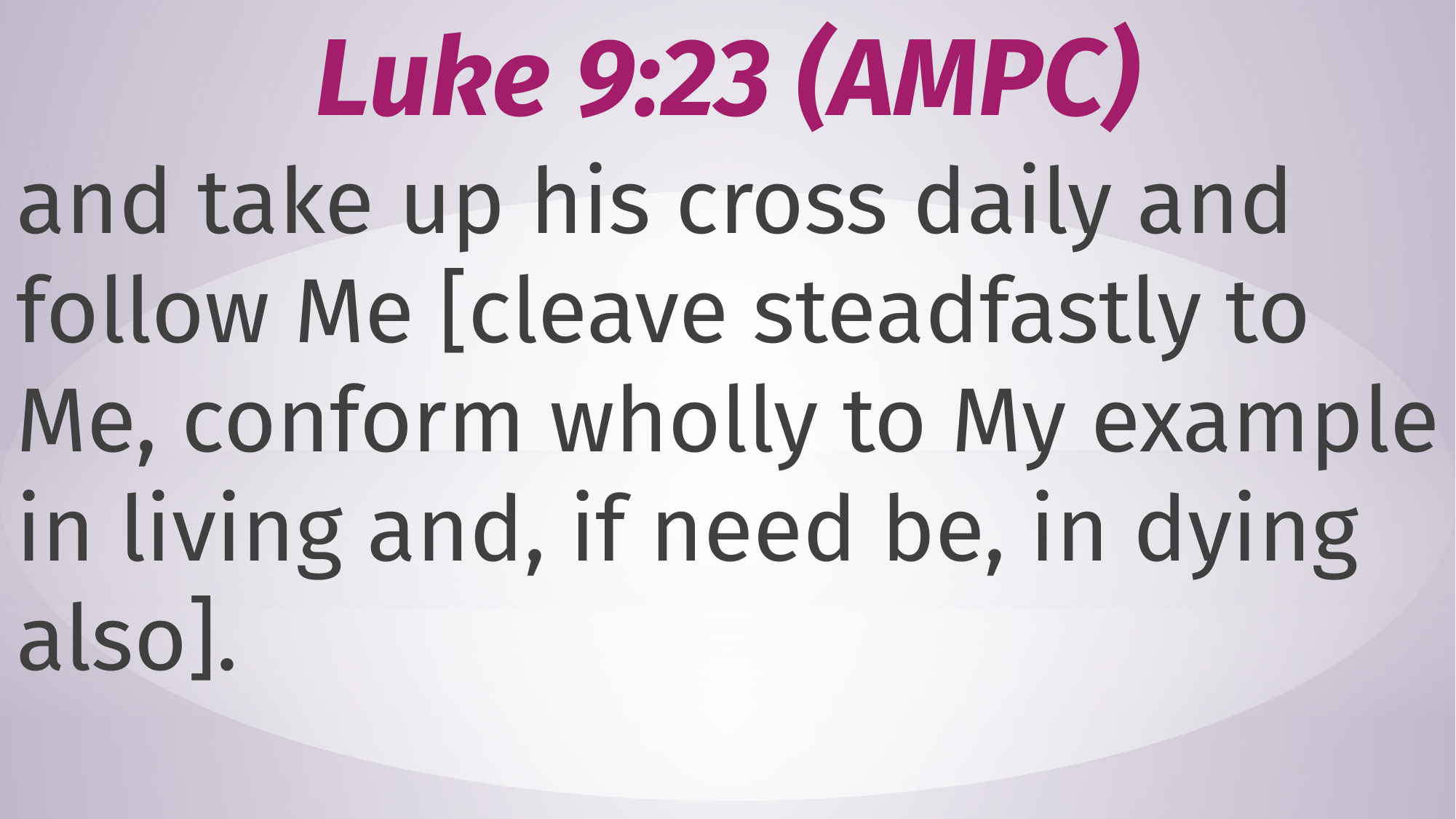

# Luke 9:23 (AMPC)
and take up his cross daily and follow Me [cleave steadfastly to Me, conform wholly to My example in living and, if need be, in dying also].